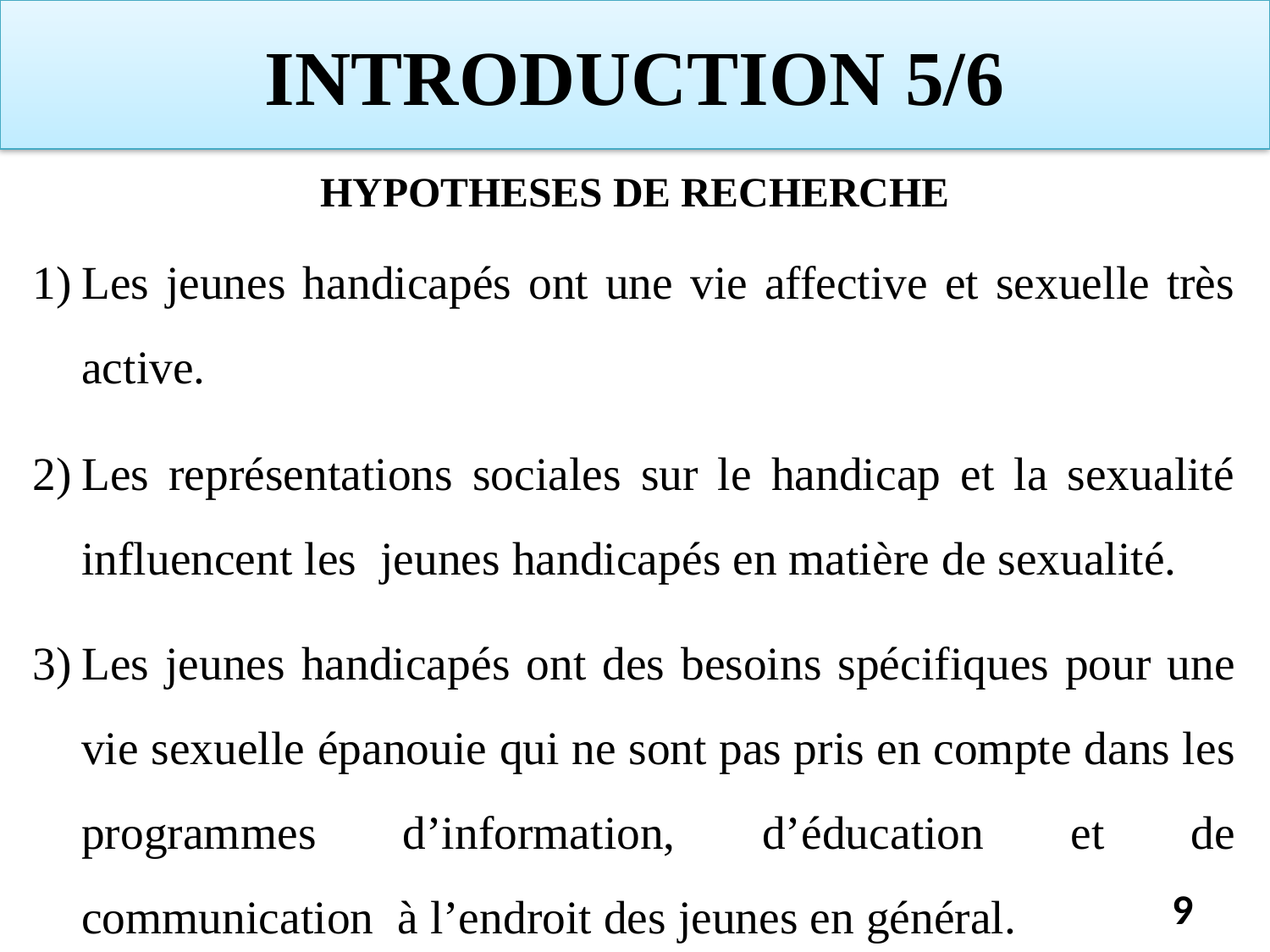

# INTRODUCTION 5/6
HYPOTHESES DE RECHERCHE
Les jeunes handicapés ont une vie affective et sexuelle très active.
Les représentations sociales sur le handicap et la sexualité influencent les  jeunes handicapés en matière de sexualité.
Les jeunes handicapés ont des besoins spécifiques pour une vie sexuelle épanouie qui ne sont pas pris en compte dans les programmes d’information, d’éducation et de communication  à l’endroit des jeunes en général.

9